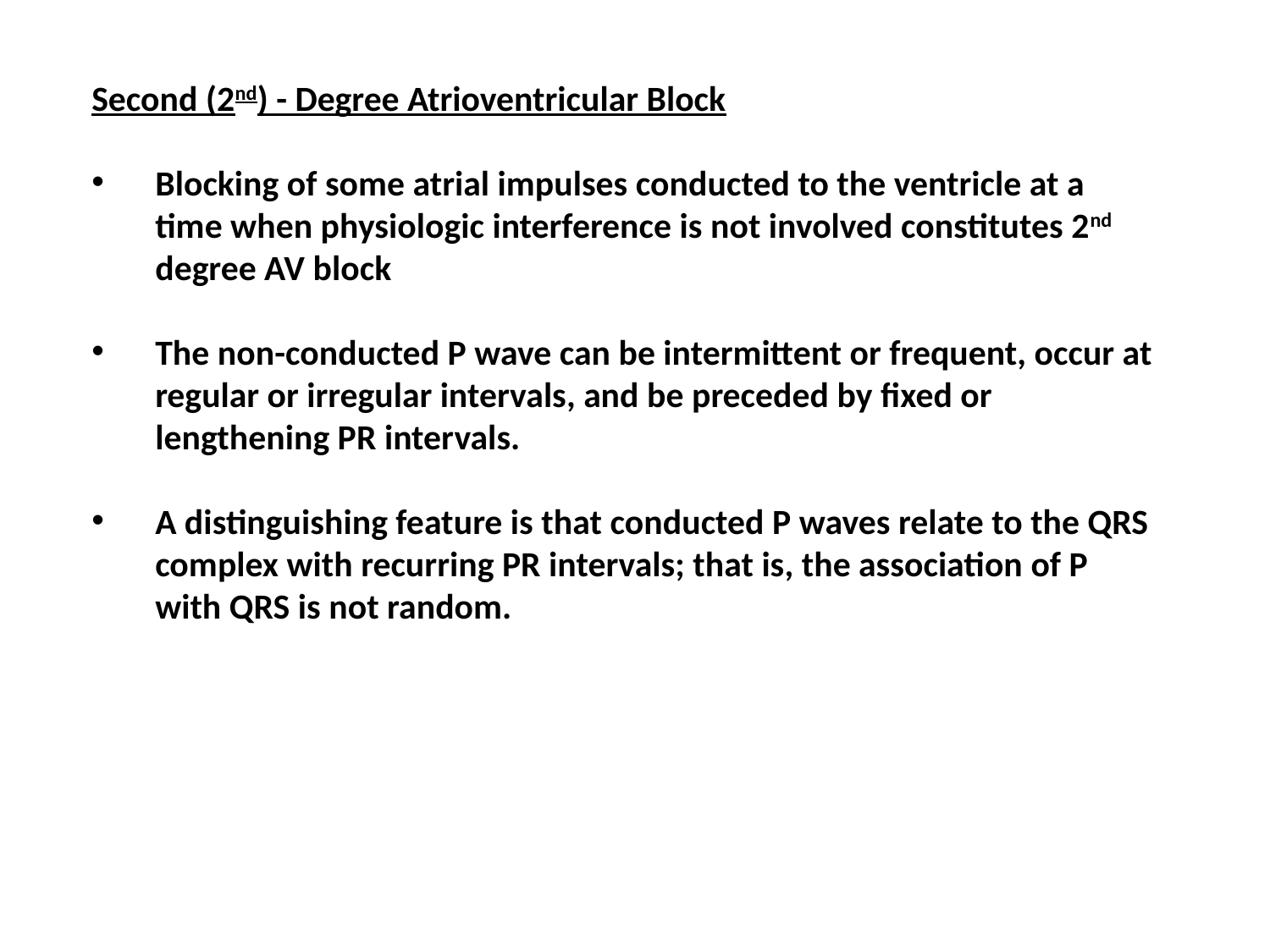

Second (2nd) - Degree Atrioventricular Block

Blocking of some atrial impulses conducted to the ventricle at a time when physiologic interference is not involved constitutes 2nd degree AV block

The non-conducted P wave can be intermittent or frequent, occur at regular or irregular intervals, and be preceded by fixed or lengthening PR intervals.

A distinguishing feature is that conducted P waves relate to the QRS complex with recurring PR intervals; that is, the association of P with QRS is not random.